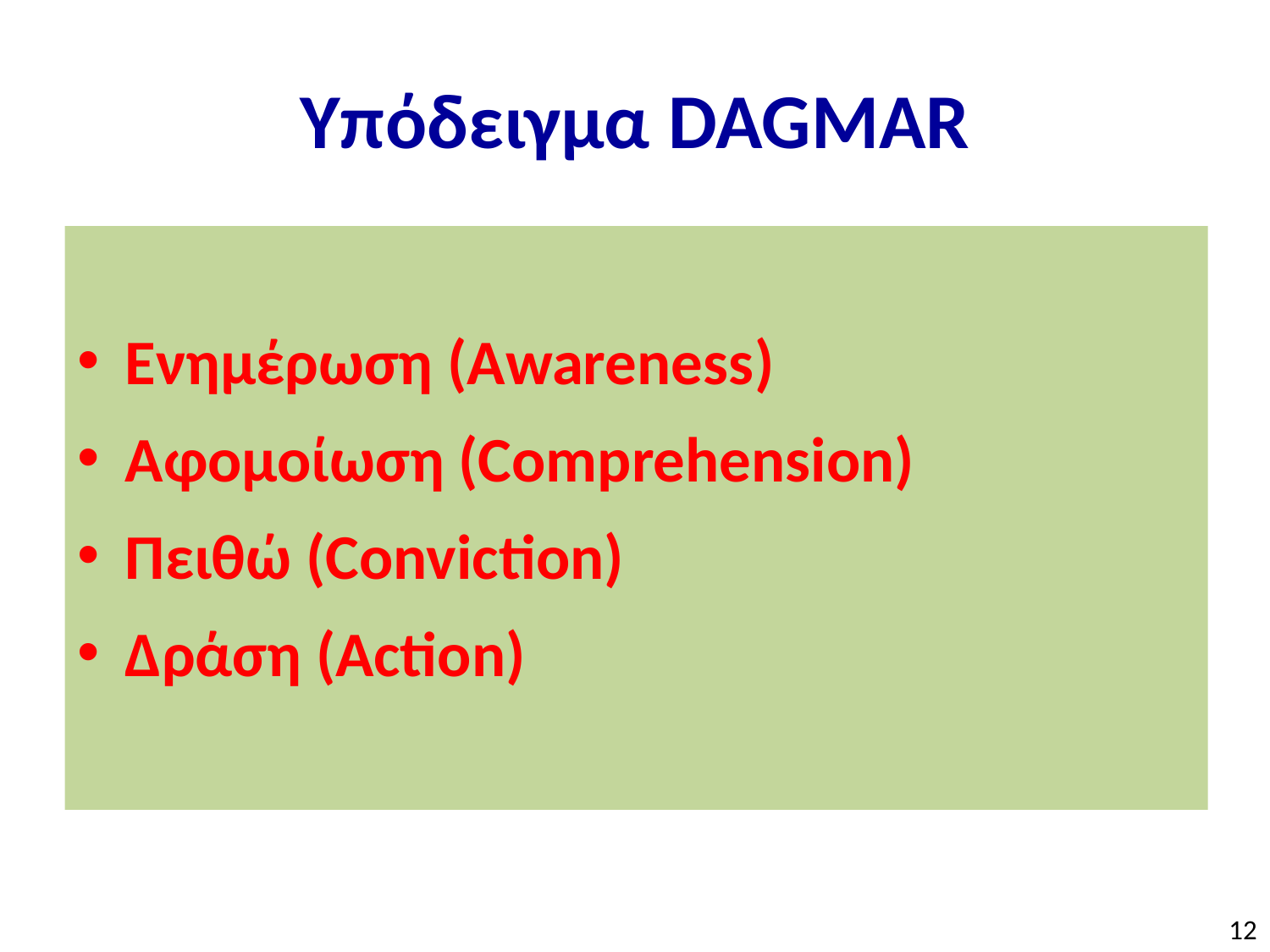

# Υπόδειγμα DAGMAR

Ενημέρωση (Awareness)
Αφομοίωση (Comprehension)
Πειθώ (Conviction)
Δράση (Action)
12